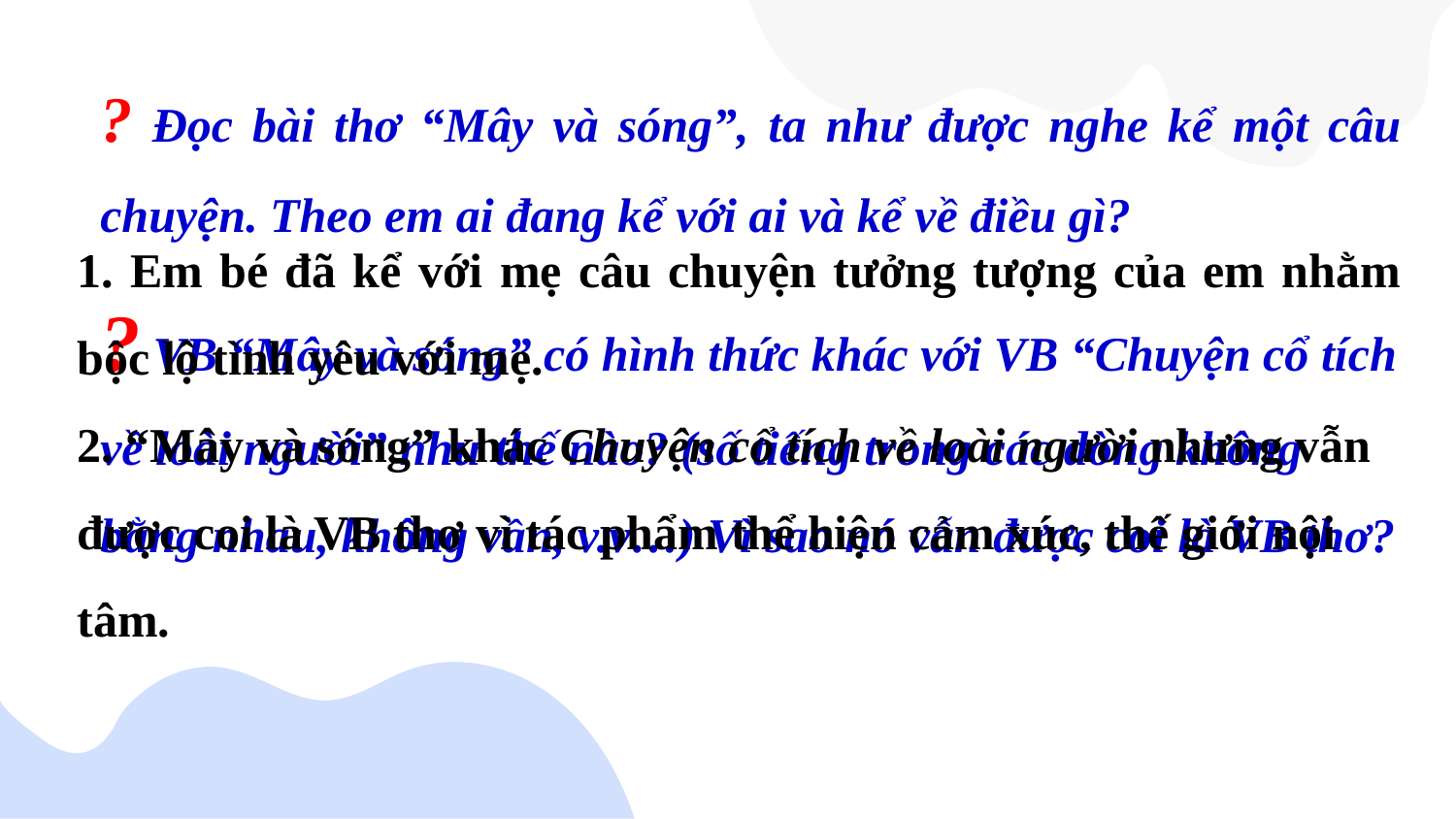

? Đọc bài thơ “Mây và sóng”, ta như được nghe kể một câu chuyện. Theo em ai đang kể với ai và kể về điều gì?
? VB “Mây và sóng” có hình thức khác với VB “Chuyện cổ tích về loài người” như thế nào? (số tiếng trong các dòng không bằng nhau, không vần, v.v…) Vì sao nó vẫn được coi là VB thơ?
1. Em bé đã kể với mẹ câu chuyện tưởng tượng của em nhằm bộc lộ tình yêu với mẹ.
2. “Mây và sóng” khác Chuyện cổ tích về loài người nhưng vẫn được coi là VB thơ vì tác phẩm thể hiện cảm xúc, thế giới nội tâm.